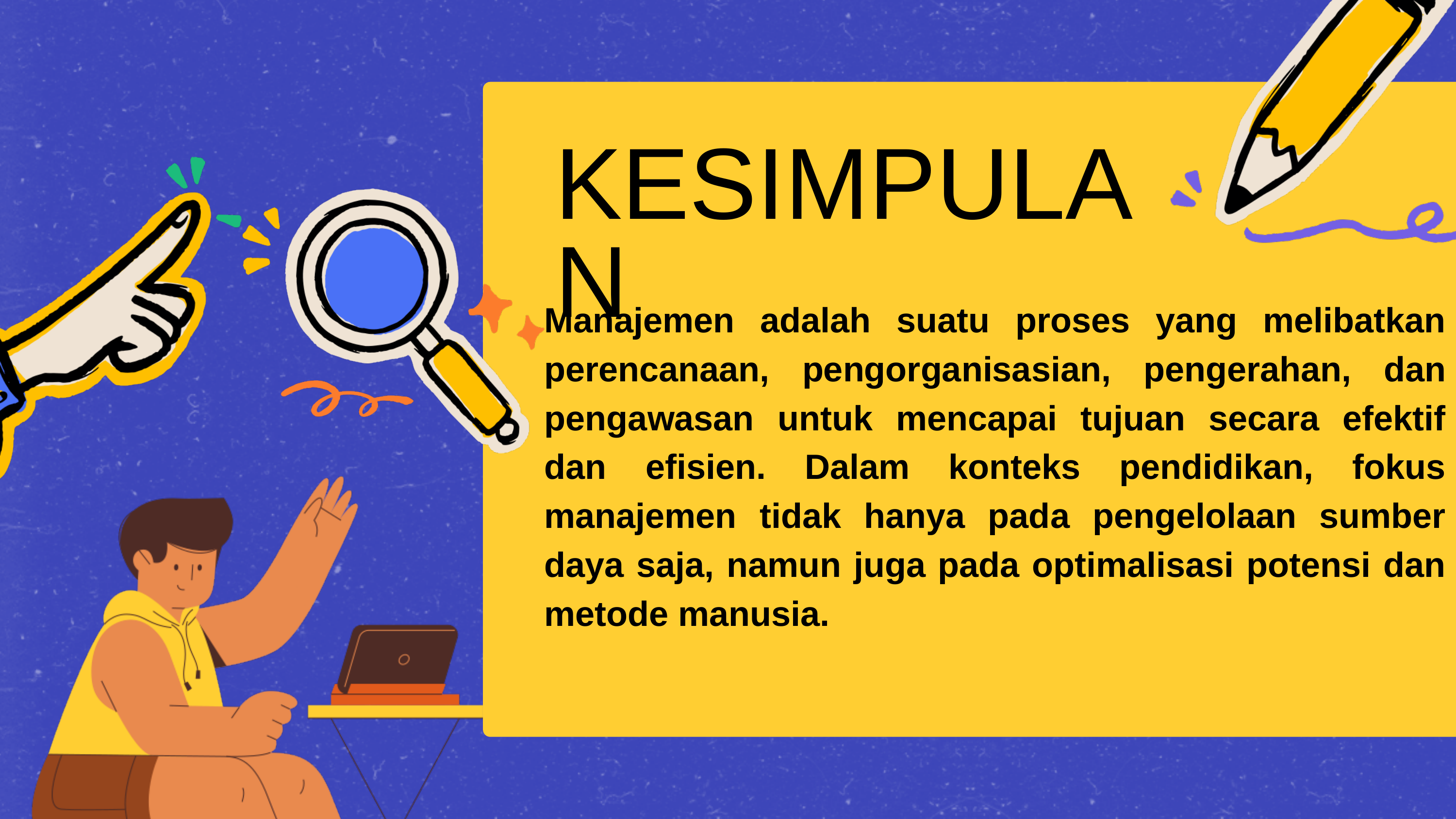

KESIMPULAN

Manajemen adalah suatu proses yang melibatkan perencanaan, pengorganisasian, pengerahan, dan pengawasan untuk mencapai tujuan secara efektif dan efisien. Dalam konteks pendidikan, fokus manajemen tidak hanya pada pengelolaan sumber daya saja, namun juga pada optimalisasi potensi dan metode manusia.